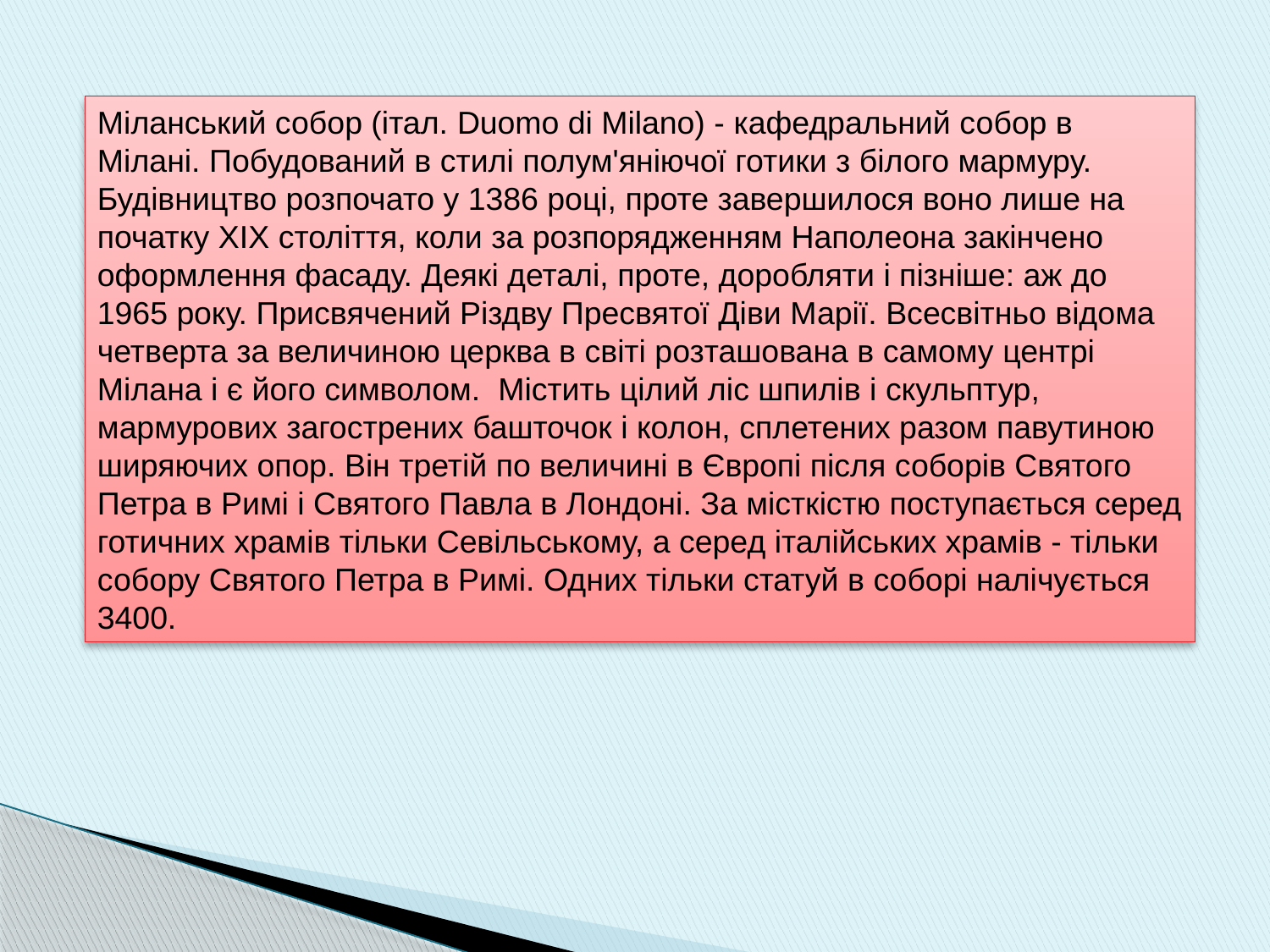

Міланський собор (італ. Duomo di Milano) - кафедральний собор в Мілані. Побудований в стилі полум'яніючої готики з білого мармуру. Будівництво розпочато у 1386 році, проте завершилося воно лише на початку XIX століття, коли за розпорядженням Наполеона закінчено оформлення фасаду. Деякі деталі, проте, доробляти і пізніше: аж до 1965 року. Присвячений Різдву Пресвятої Діви Марії. Всесвітньо відома четверта за величиною церква в світі розташована в самому центрі Мілана і є його символом.  Містить цілий ліс шпилів і скульптур, мармурових загострених башточок і колон, сплетених разом павутиною ширяючих опор. Він третій по величині в Європі після соборів Святого Петра в Римі і Святого Павла в Лондоні. За місткістю поступається серед готичних храмів тільки Севільському, а серед італійських храмів - тільки собору Святого Петра в Римі. Одних тільки статуй в соборі налічується 3400.